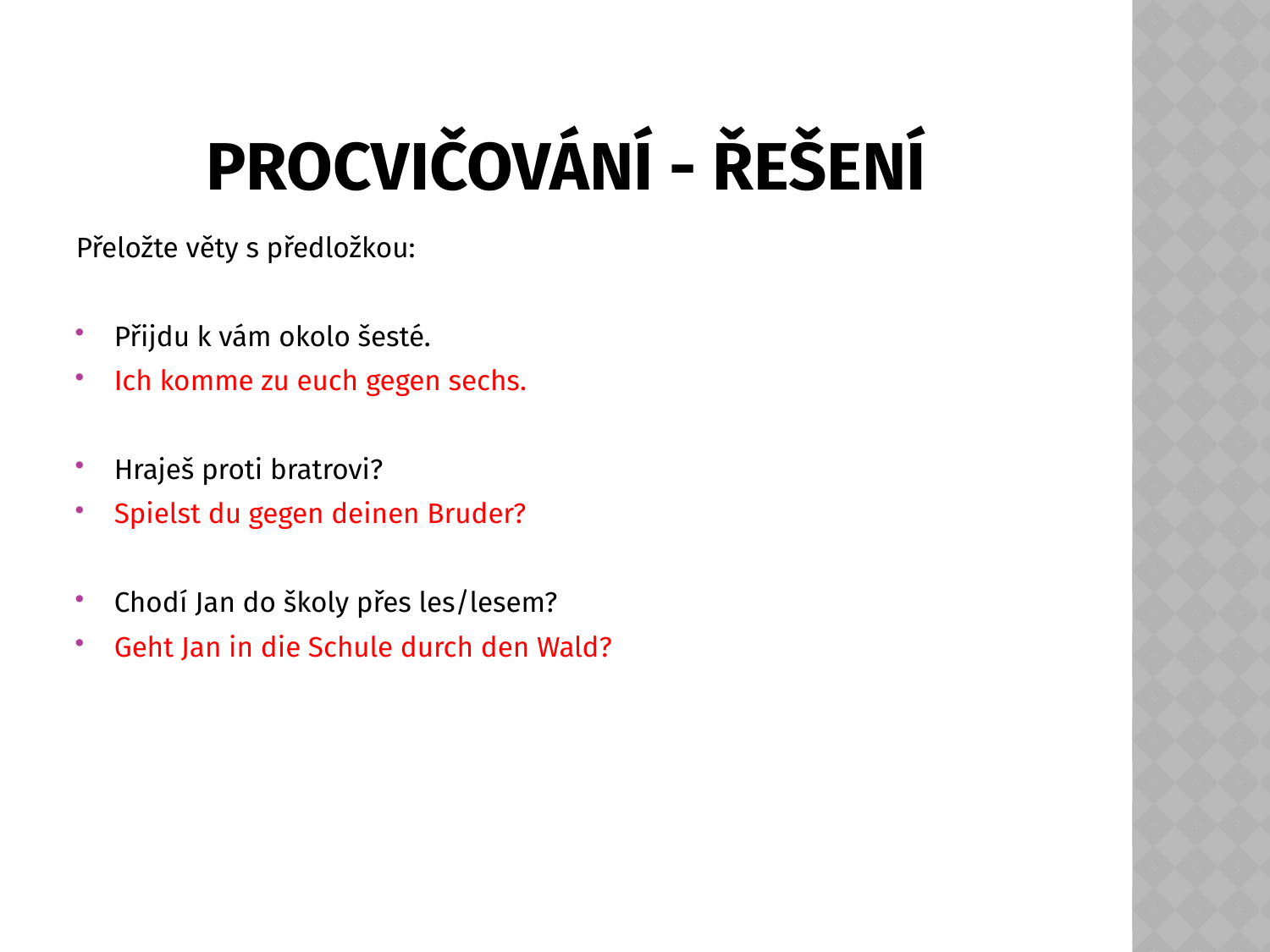

# Procvičování - řešení
Přeložte věty s předložkou:

Přijdu k vám okolo šesté.
Ich komme zu euch gegen sechs.

Hraješ proti bratrovi?
Spielst du gegen deinen Bruder?

Chodí Jan do školy přes les/lesem?
Geht Jan in die Schule durch den Wald?